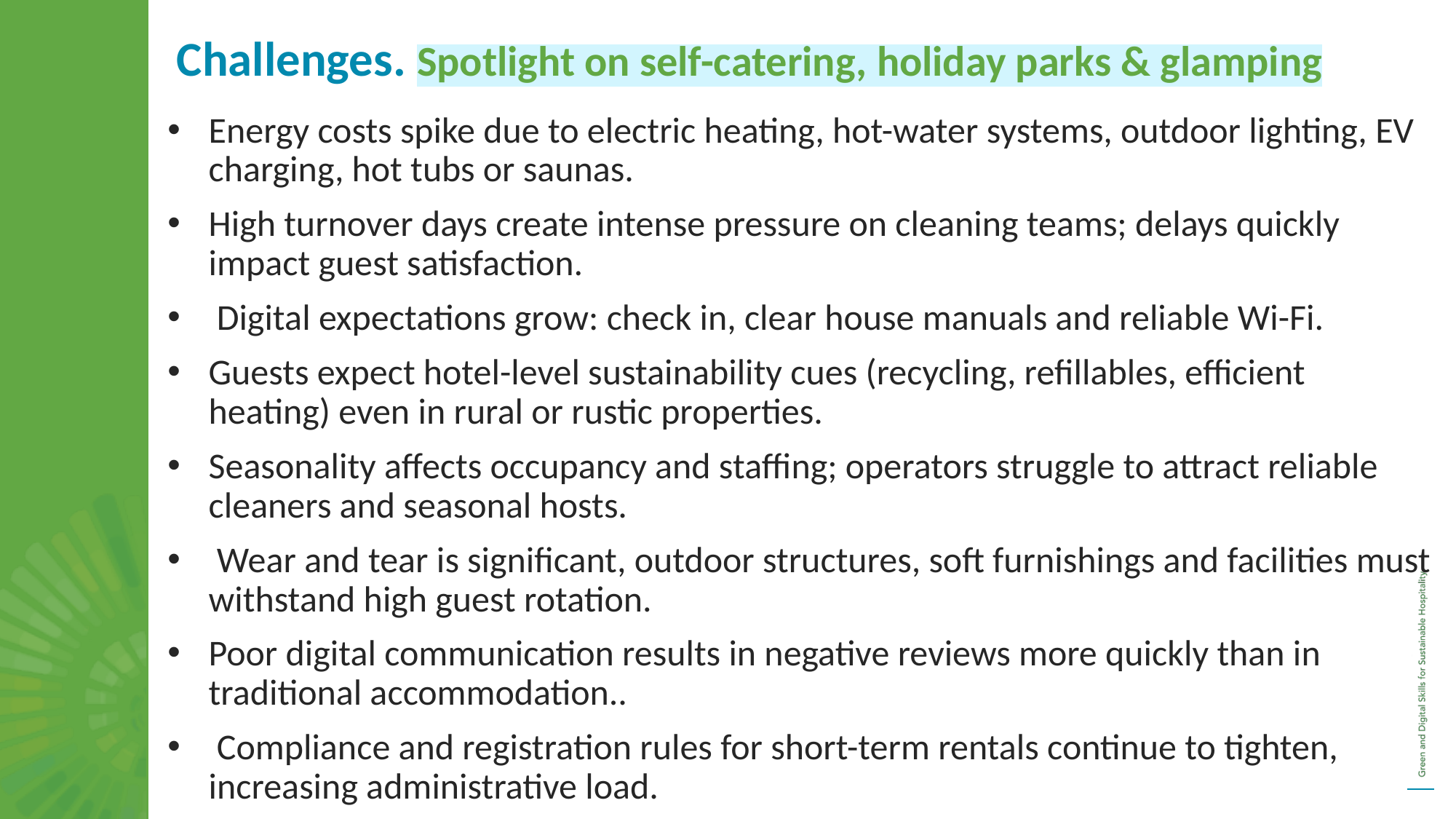

Challenges. Spotlight on self-catering, holiday parks & glamping
Energy costs spike due to electric heating, hot-water systems, outdoor lighting, EV charging, hot tubs or saunas.
High turnover days create intense pressure on cleaning teams; delays quickly impact guest satisfaction.
 Digital expectations grow: check in, clear house manuals and reliable Wi-Fi.
Guests expect hotel-level sustainability cues (recycling, refillables, efficient heating) even in rural or rustic properties.
Seasonality affects occupancy and staffing; operators struggle to attract reliable cleaners and seasonal hosts.
 Wear and tear is significant, outdoor structures, soft furnishings and facilities must withstand high guest rotation.
Poor digital communication results in negative reviews more quickly than in traditional accommodation..
 Compliance and registration rules for short-term rentals continue to tighten, increasing administrative load.